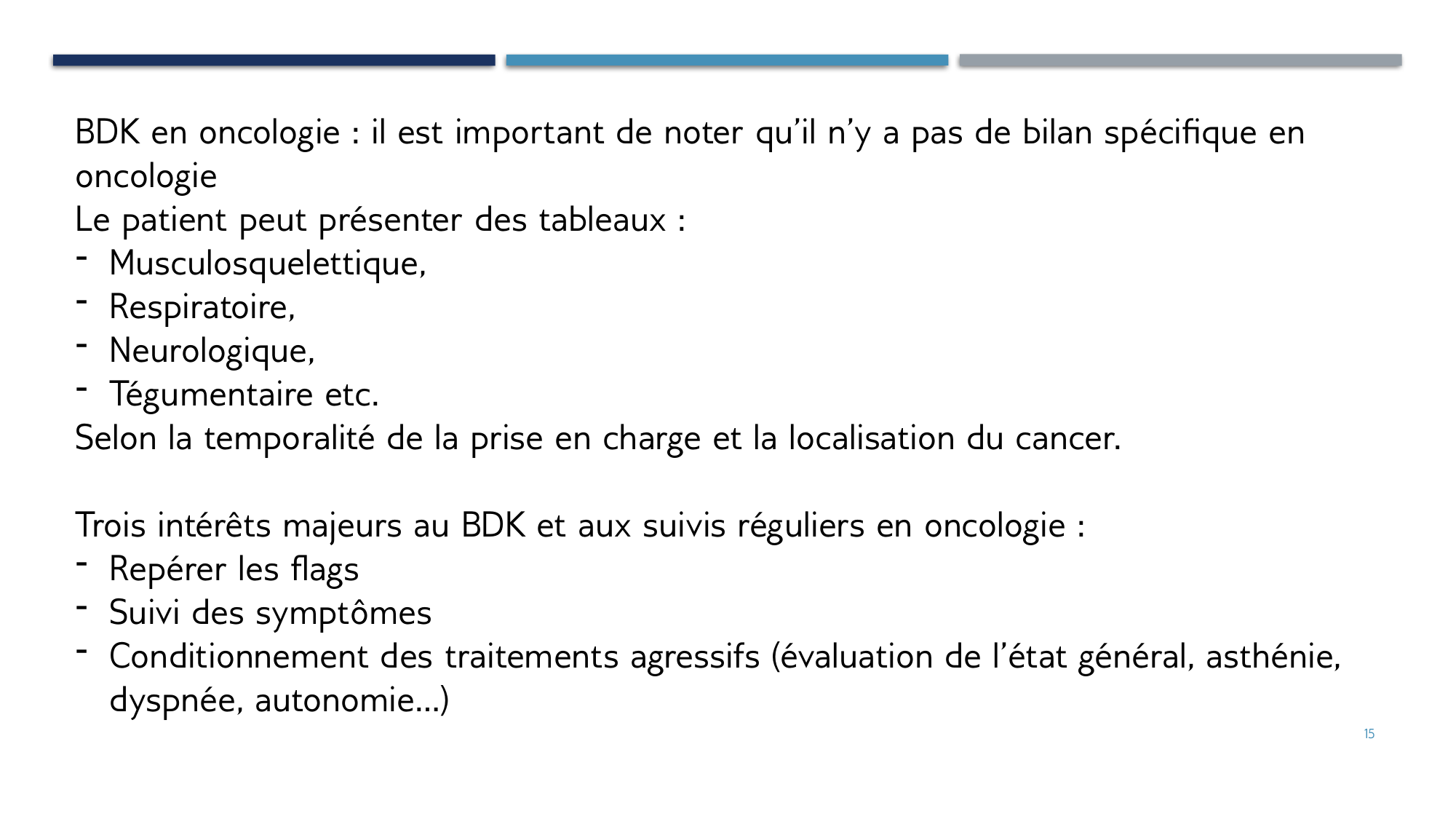

BDK en oncologie : il est important de noter qu’il n’y a pas de bilan spécifique en oncologie
Le patient peut présenter des tableaux :
Musculosquelettique,
Respiratoire,
Neurologique,
Tégumentaire etc.
Selon la temporalité de la prise en charge et la localisation du cancer.

Trois intérêts majeurs au BDK et aux suivis réguliers en oncologie :
Repérer les flags
Suivi des symptômes
Conditionnement des traitements agressifs (évaluation de l’état général, asthénie, dyspnée, autonomie…)
15